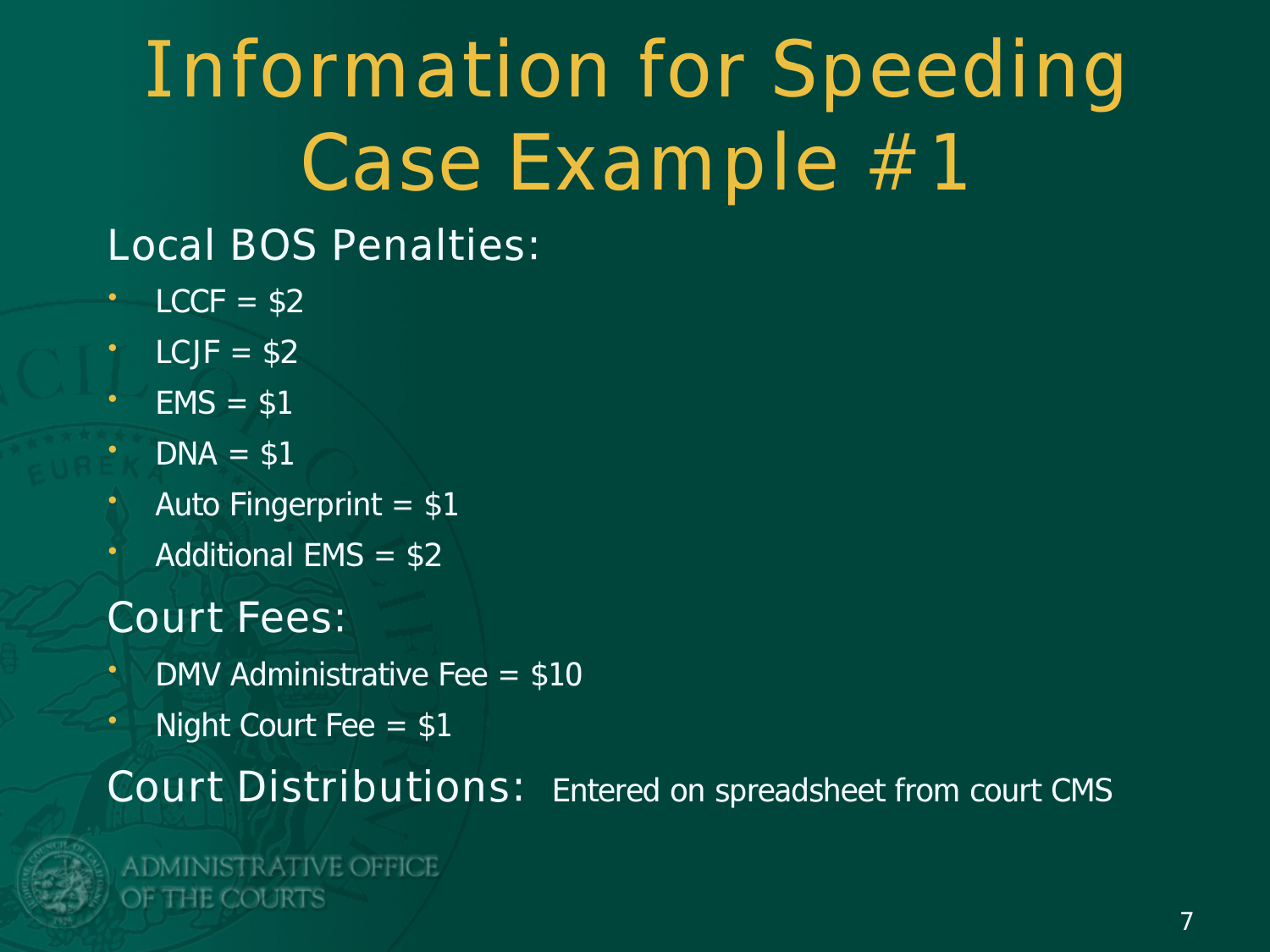

# Information for Speeding Case Example #1
Local BOS Penalties:
LCCF = $2
LCJF = $2
EMS = $1
DNA = $1
Auto Fingerprint = $1
Additional EMS = $2
Court Fees:
DMV Administrative Fee = $10
Night Court Fee = $1
Court Distributions:  Entered on spreadsheet from court CMS
7